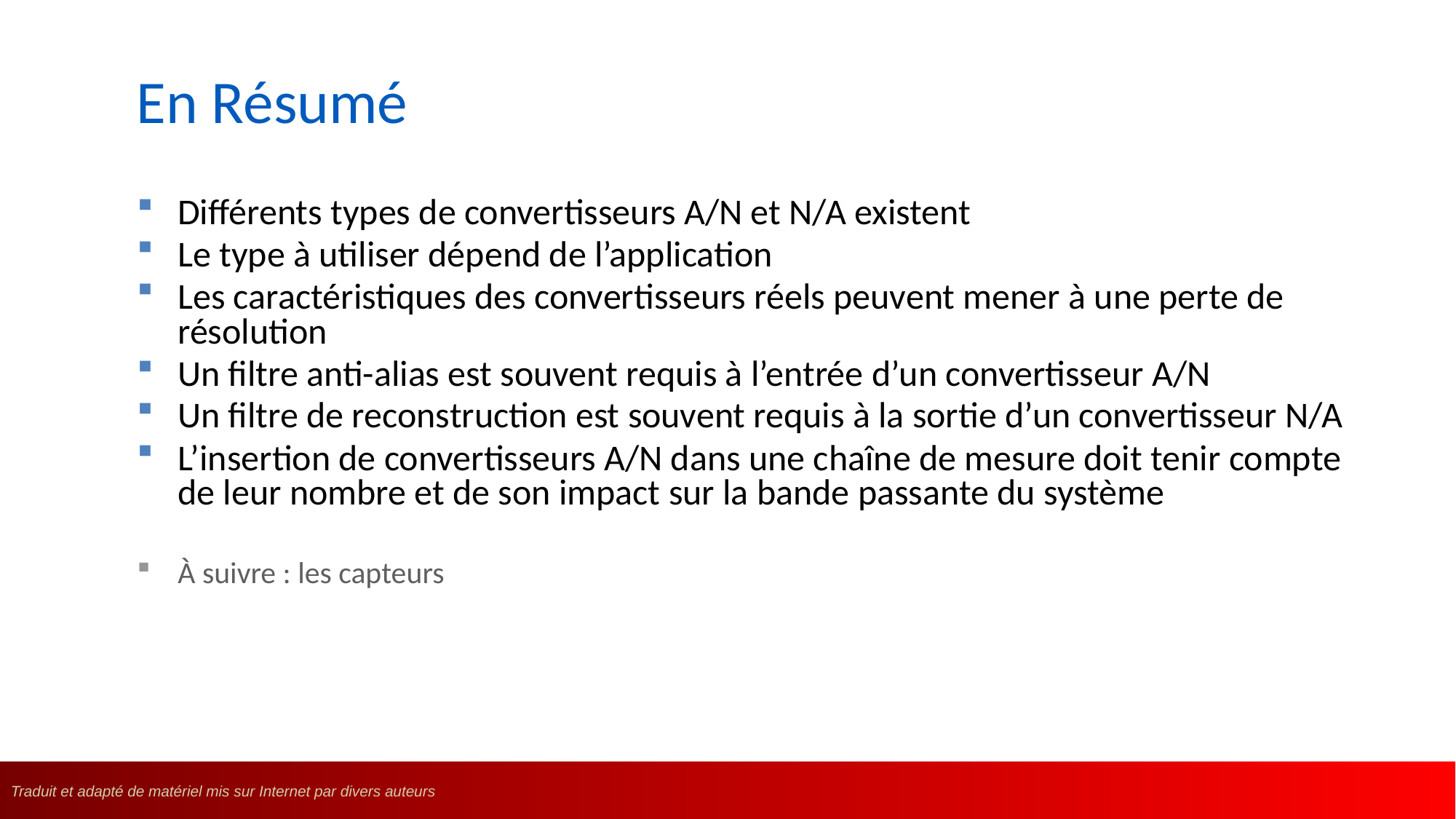

# En Résumé
Différents types de convertisseurs A/N et N/A existent
Le type à utiliser dépend de l’application
Les caractéristiques des convertisseurs réels peuvent mener à une perte de résolution
Un filtre anti-alias est souvent requis à l’entrée d’un convertisseur A/N
Un filtre de reconstruction est souvent requis à la sortie d’un convertisseur N/A
L’insertion de convertisseurs A/N dans une chaîne de mesure doit tenir compte de leur nombre et de son impact sur la bande passante du système

À suivre : les capteurs